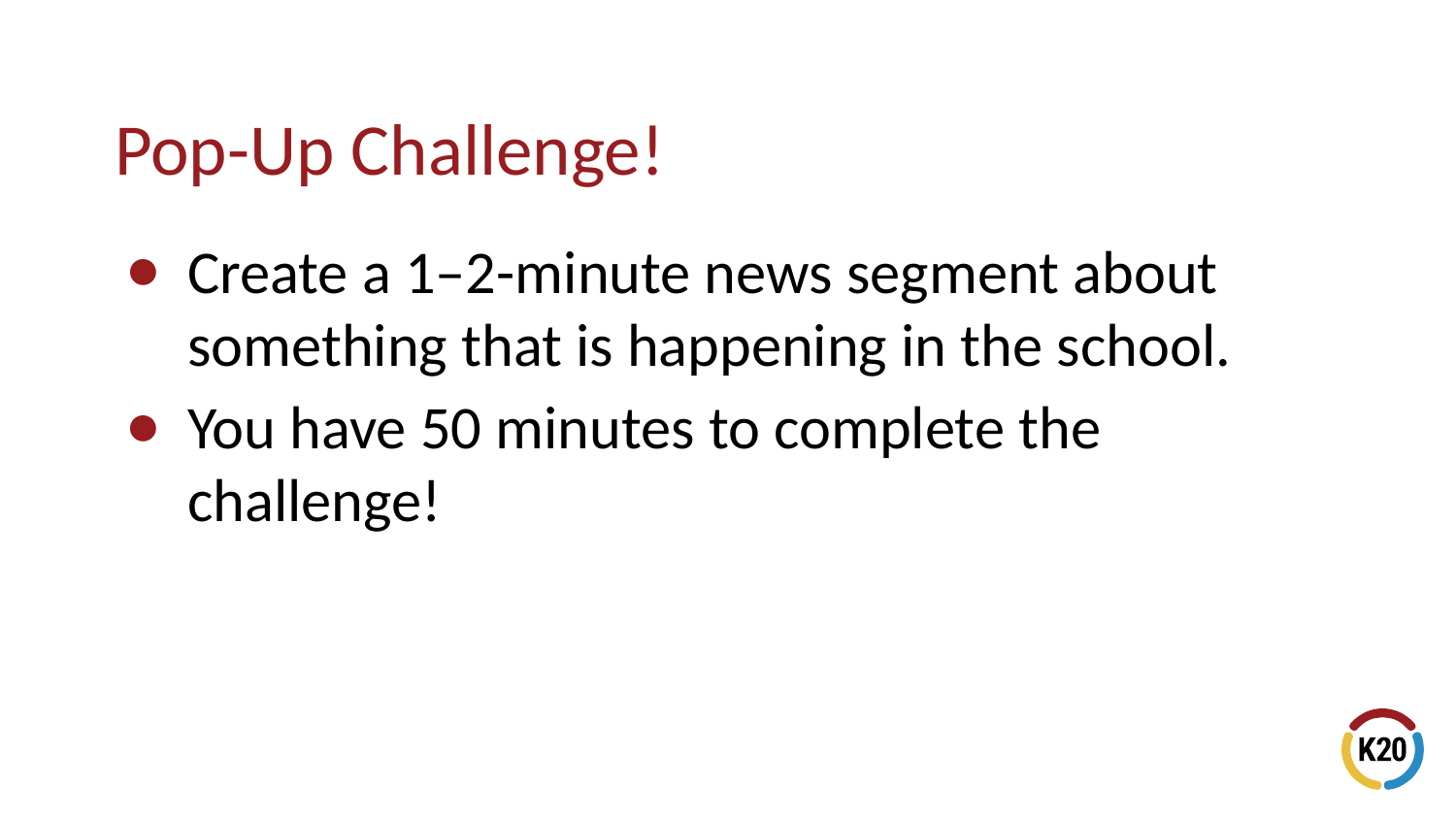

# Pop-Up Challenge!
Create a 1–2-minute news segment about something that is happening in the school.
You have 50 minutes to complete the challenge!